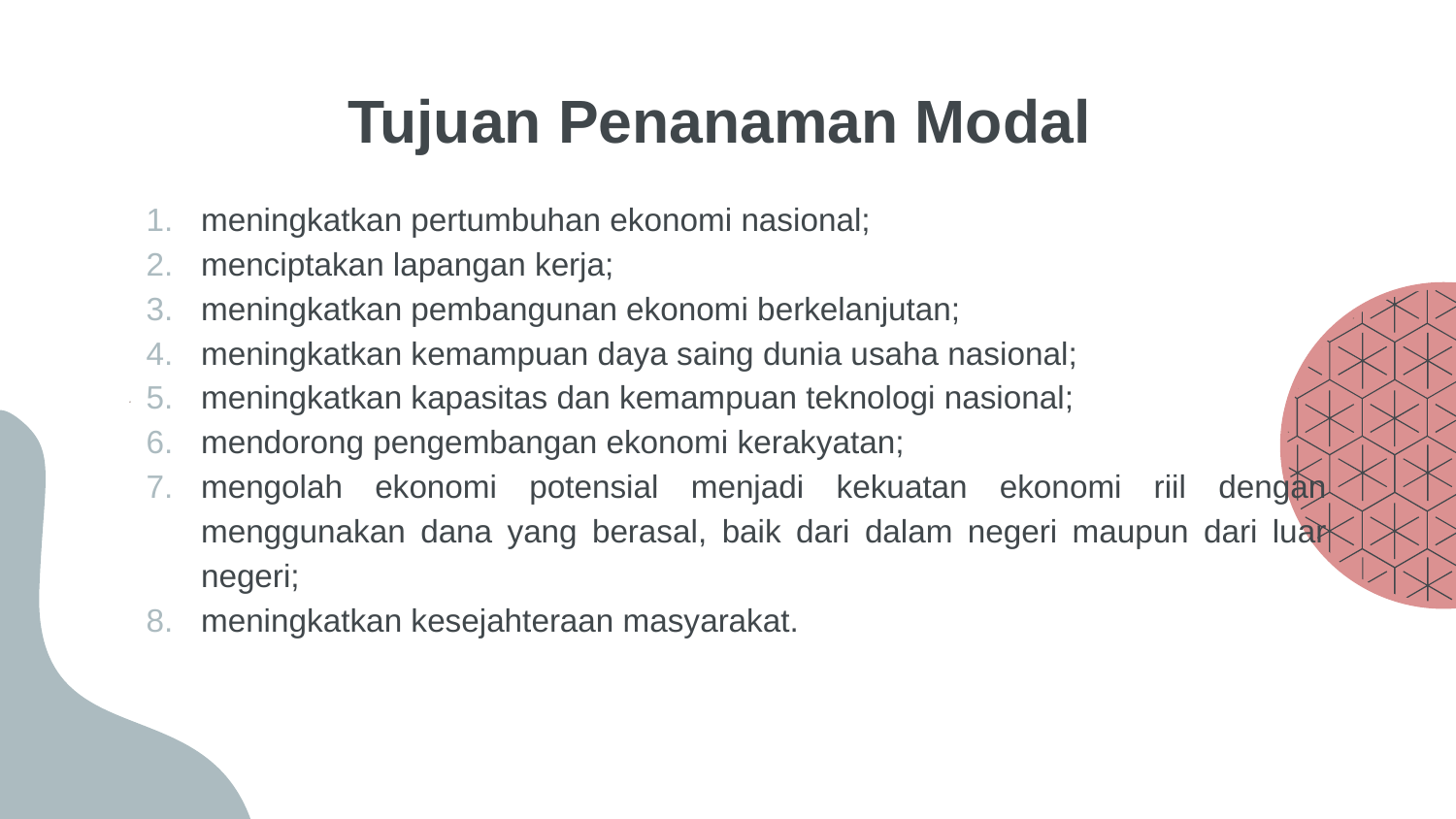

# Tujuan Penanaman Modal
meningkatkan pertumbuhan ekonomi nasional;
menciptakan lapangan kerja;
meningkatkan pembangunan ekonomi berkelanjutan;
meningkatkan kemampuan daya saing dunia usaha nasional;
meningkatkan kapasitas dan kemampuan teknologi nasional;
mendorong pengembangan ekonomi kerakyatan;
mengolah ekonomi potensial menjadi kekuatan ekonomi riil dengan menggunakan dana yang berasal, baik dari dalam negeri maupun dari luar negeri;
meningkatkan kesejahteraan masyarakat.